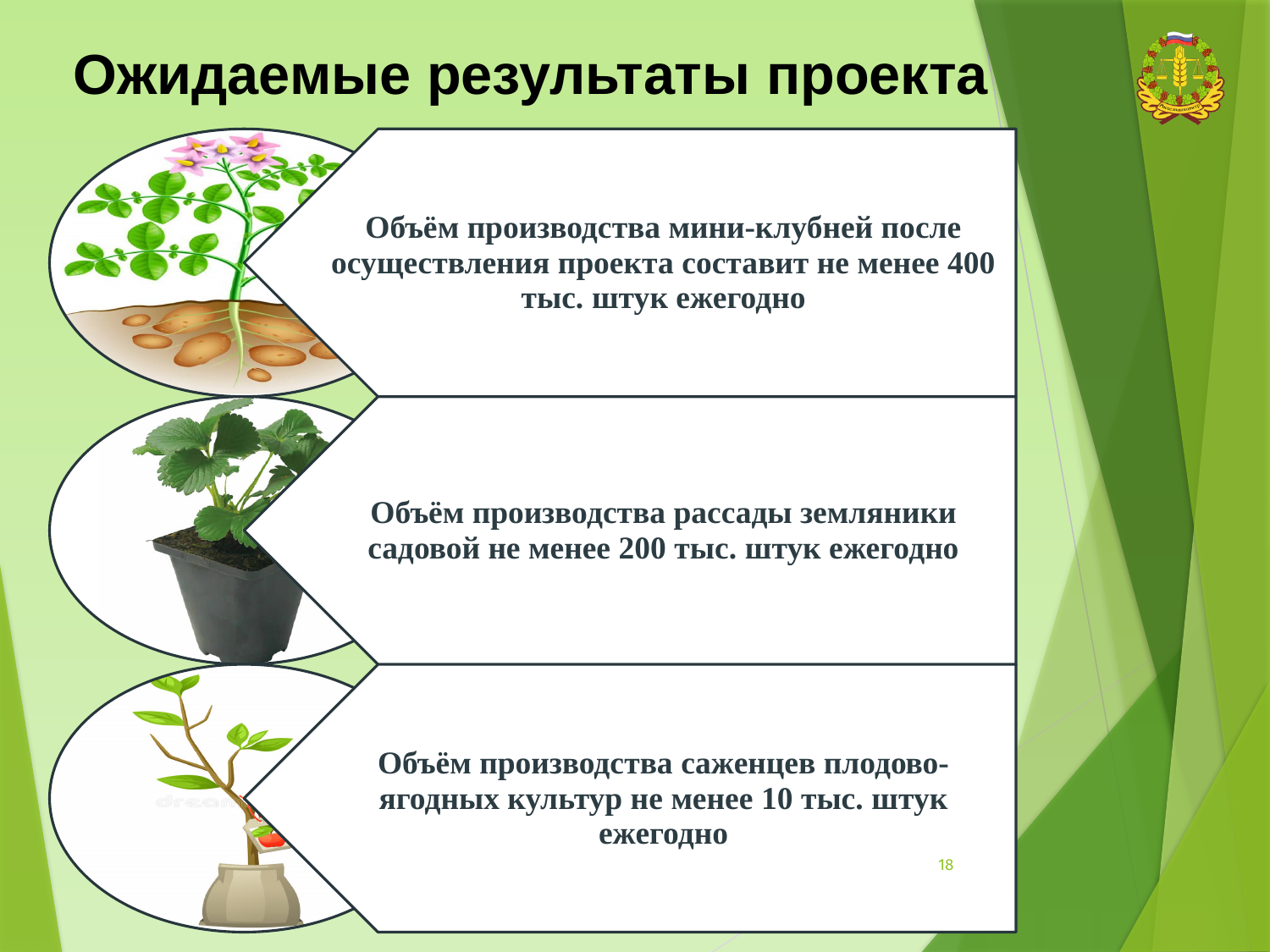

Ожидаемые результаты проекта
Объём производства мини-клубней после осуществления проекта составит не менее 400 тыс. штук ежегодно
Объём производства рассады земляники садовой не менее 200 тыс. штук ежегодно
Объём производства саженцев плодово-ягодных культур не менее 10 тыс. штук ежегодно
18